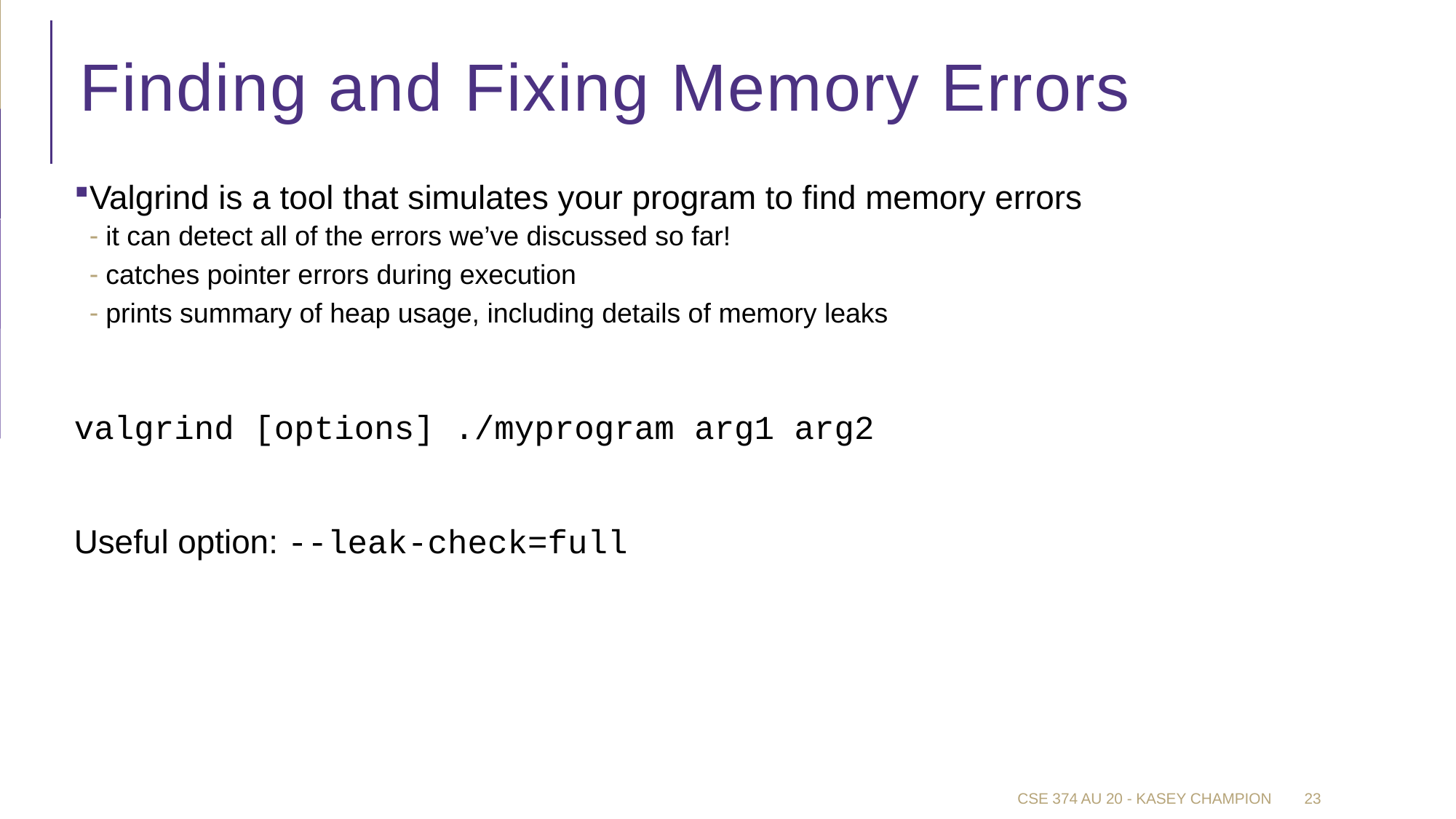

# Finding and Fixing Memory Errors
Valgrind is a tool that simulates your program to find memory errors
it can detect all of the errors we’ve discussed so far!
catches pointer errors during execution
prints summary of heap usage, including details of memory leaks

valgrind [options] ./myprogram arg1 arg2

Useful option: --leak-check=full
CSE 374 au 20 - Kasey Champion
23